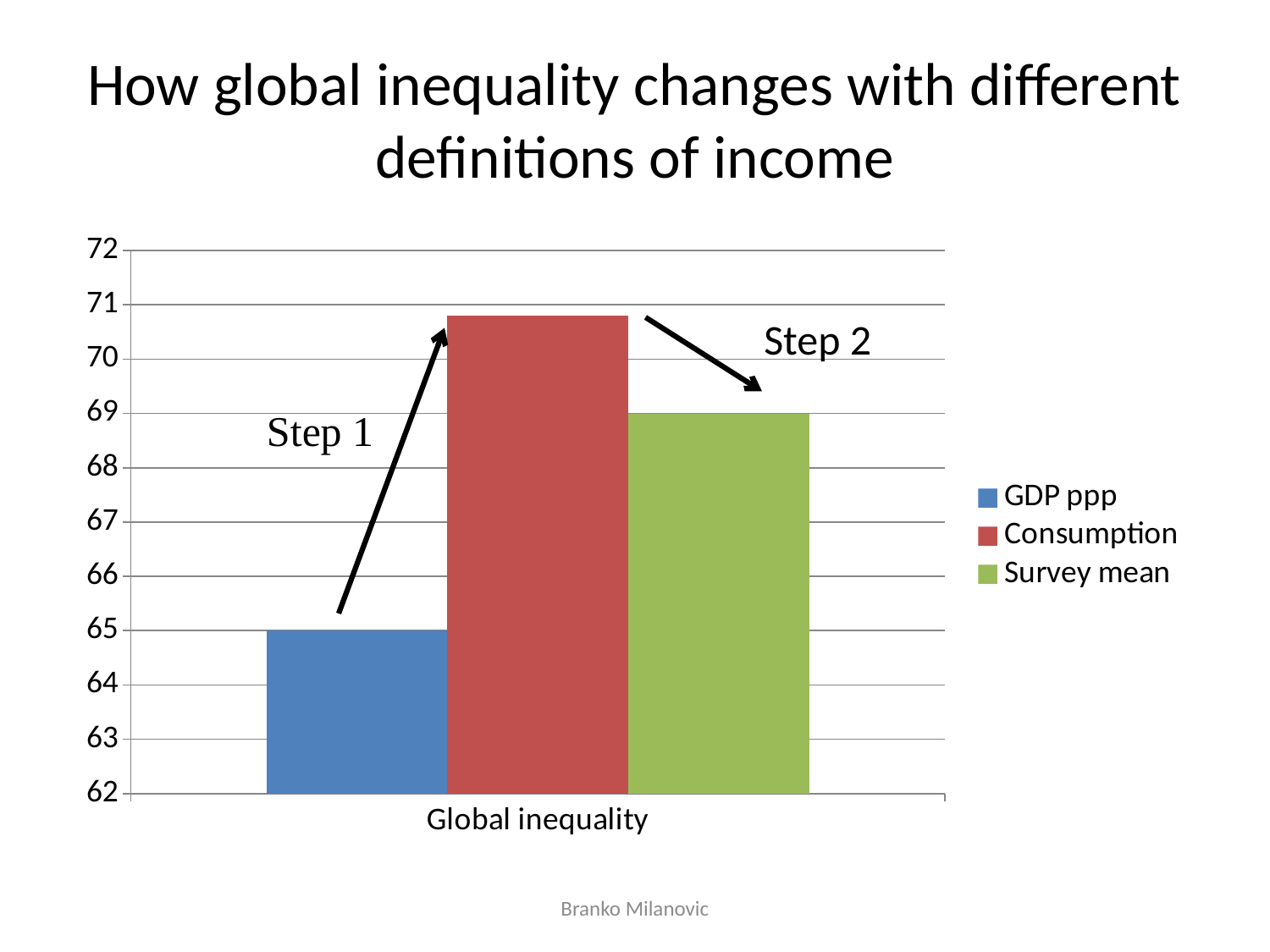

# How global inequality changes with different definitions of income

### Chart

| Category | GDP ppp | Consumption  | Survey mean |
|---|---|---|---|
| Global inequality | 65.0 | 70.8 | 69.0 |
Step 2
Branko Milanovic